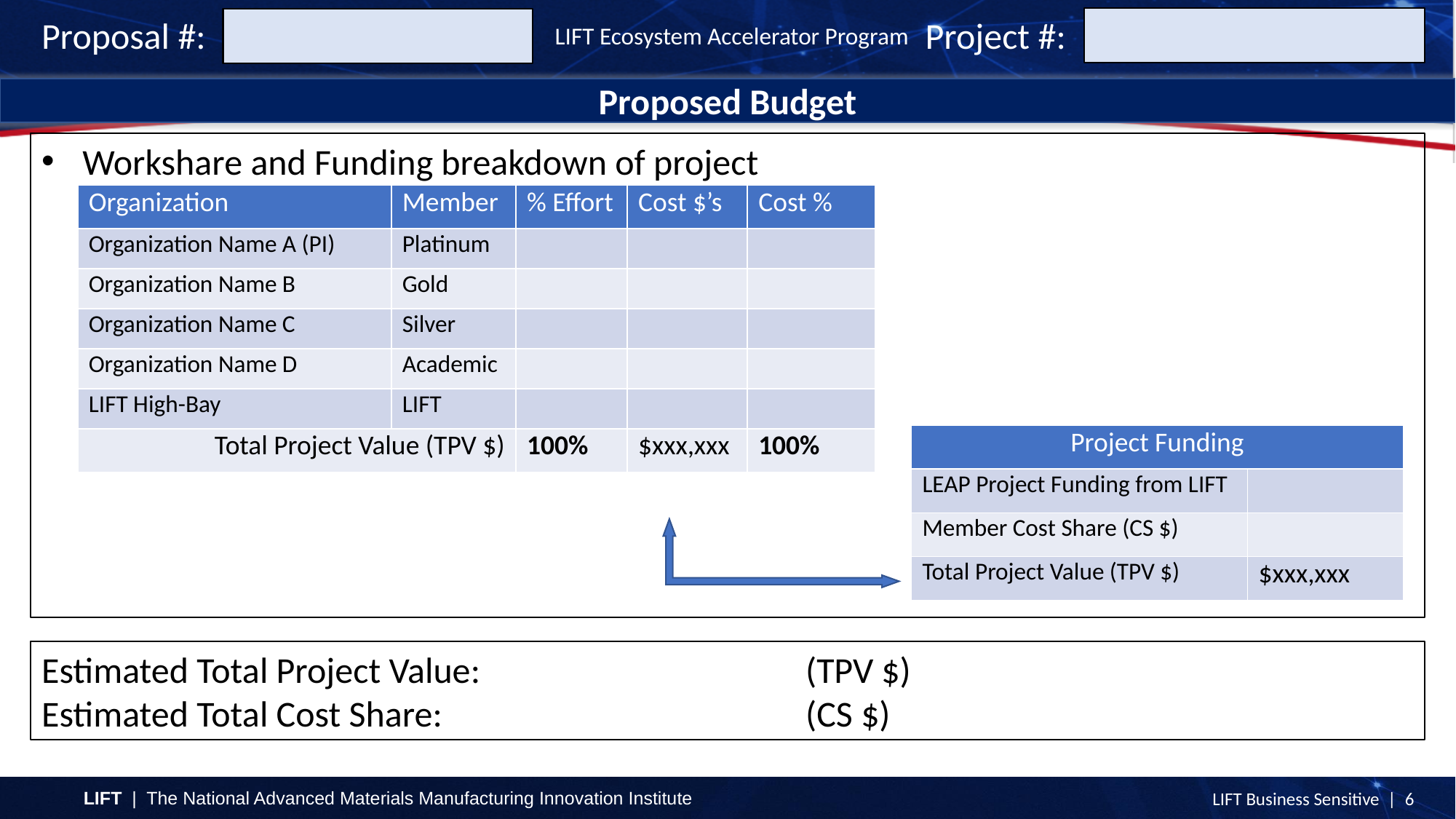

Proposal #:
Project #:

LIFT Ecosystem Accelerator Program
Proposed Budget
Workshare and Funding breakdown of project

| Organization | Member | % Effort | Cost $’s | Cost % |
| --- | --- | --- | --- | --- |
| Organization Name A (PI) | Platinum |  |  |  |
| Organization Name B | Gold |  |  |  |
| Organization Name C | Silver |  |  |  |
| Organization Name D | Academic |  |  |  |
| LIFT High-Bay | LIFT |  |  |  |
| Total Project Value (TPV $) |  | 100% | $xxx,xxx | 100% |
| Project Funding |  |
| --- | --- |
| LEAP Project Funding from LIFT |  |
| Member Cost Share (CS $) |  |
| Total Project Value (TPV $) | $xxx,xxx |

Estimated Total Project Value:			(TPV $)                                             Estimated Total Cost Share:				(CS $)